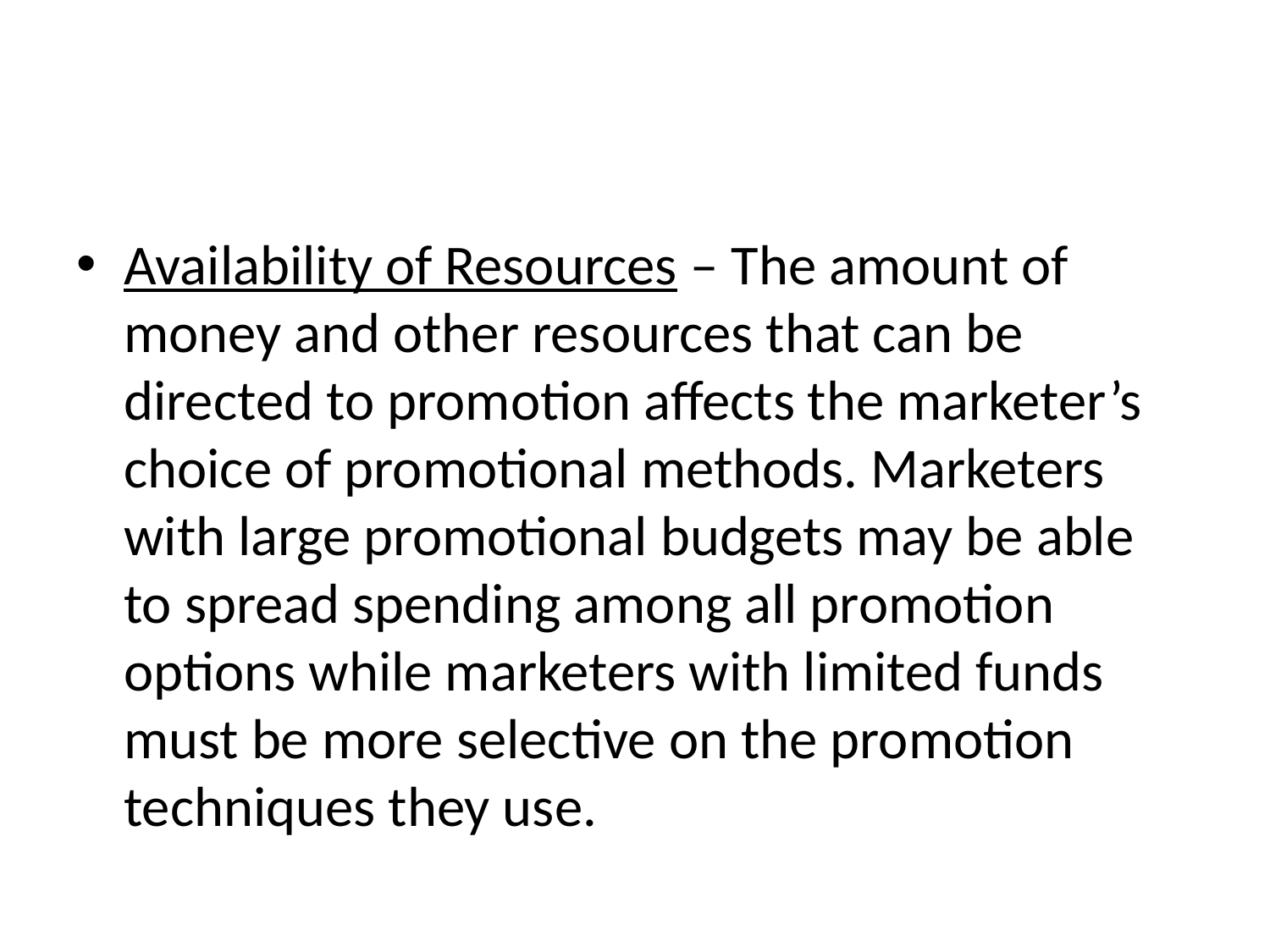

#
Availability of Resources – The amount of money and other resources that can be directed to promotion affects the marketer’s choice of promotional methods. Marketers with large promotional budgets may be able to spread spending among all promotion options while marketers with limited funds must be more selective on the promotion techniques they use.